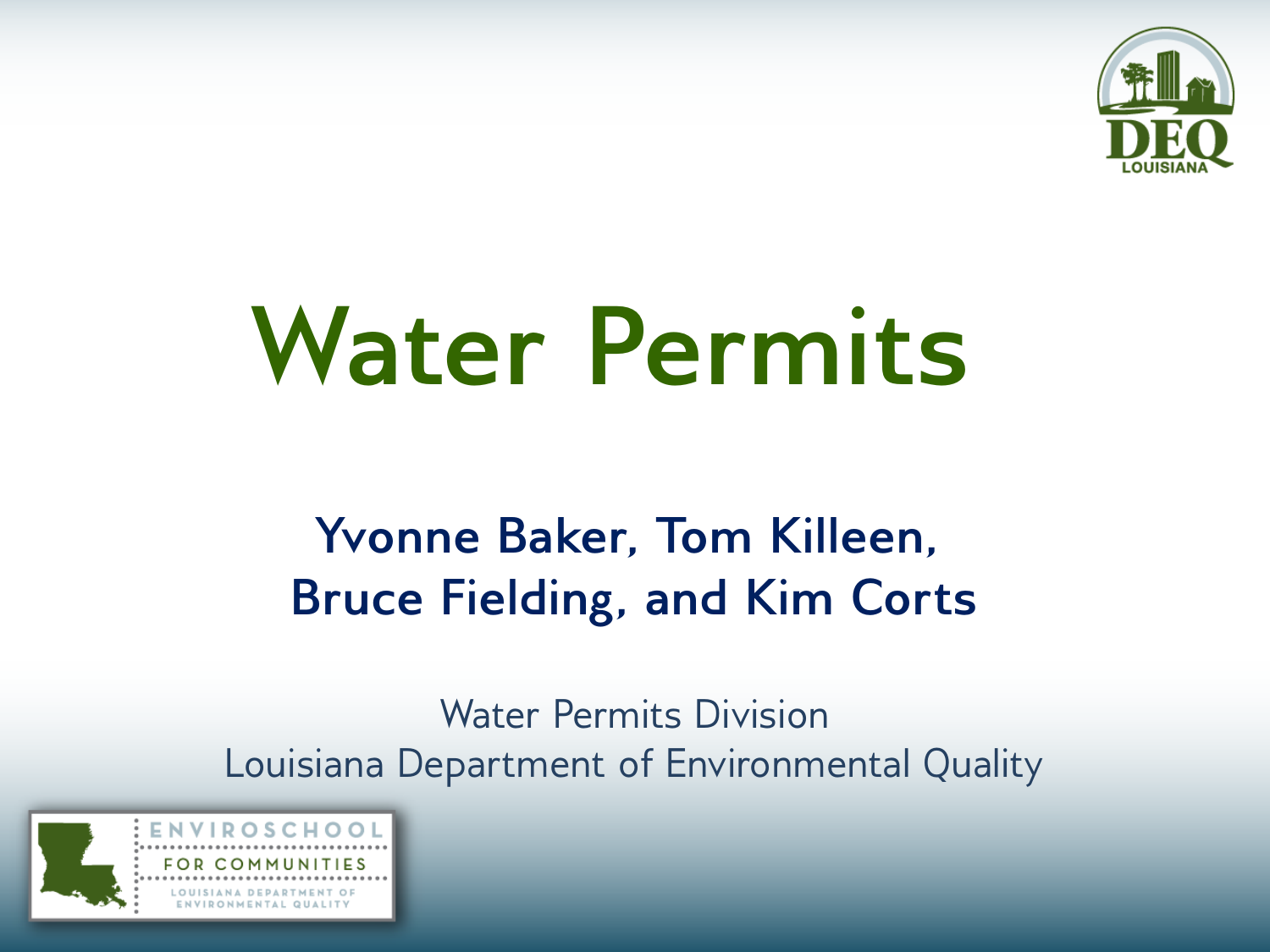

Water Permits

Yvonne Baker, Tom Killeen,
Bruce Fielding, and Kim Corts

Water Permits Division
Louisiana Department of Environmental Quality